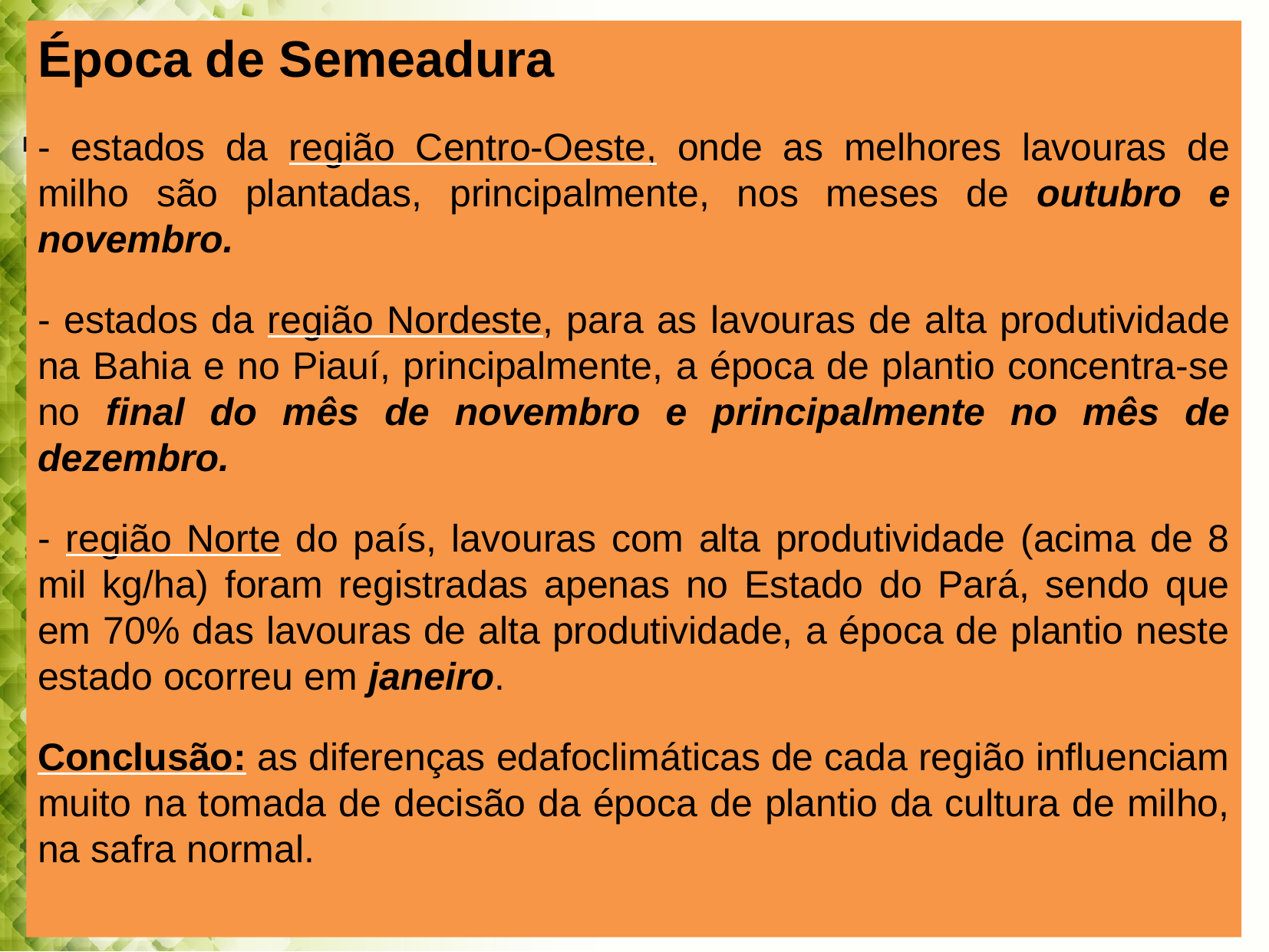

Época de Semeadura

- estados da região Centro-Oeste, onde as melhores lavouras de milho são plantadas, principalmente, nos meses de outubro e novembro.

- estados da região Nordeste, para as lavouras de alta produtividade na Bahia e no Piauí, principalmente, a época de plantio concentra-se no final do mês de novembro e principalmente no mês de dezembro.

- região Norte do país, lavouras com alta produtividade (acima de 8 mil kg/ha) foram registradas apenas no Estado do Pará, sendo que em 70% das lavouras de alta produtividade, a época de plantio neste estado ocorreu em janeiro.

Conclusão: as diferenças edafoclimáticas de cada região influenciam muito na tomada de decisão da época de plantio da cultura de milho, na safra normal.